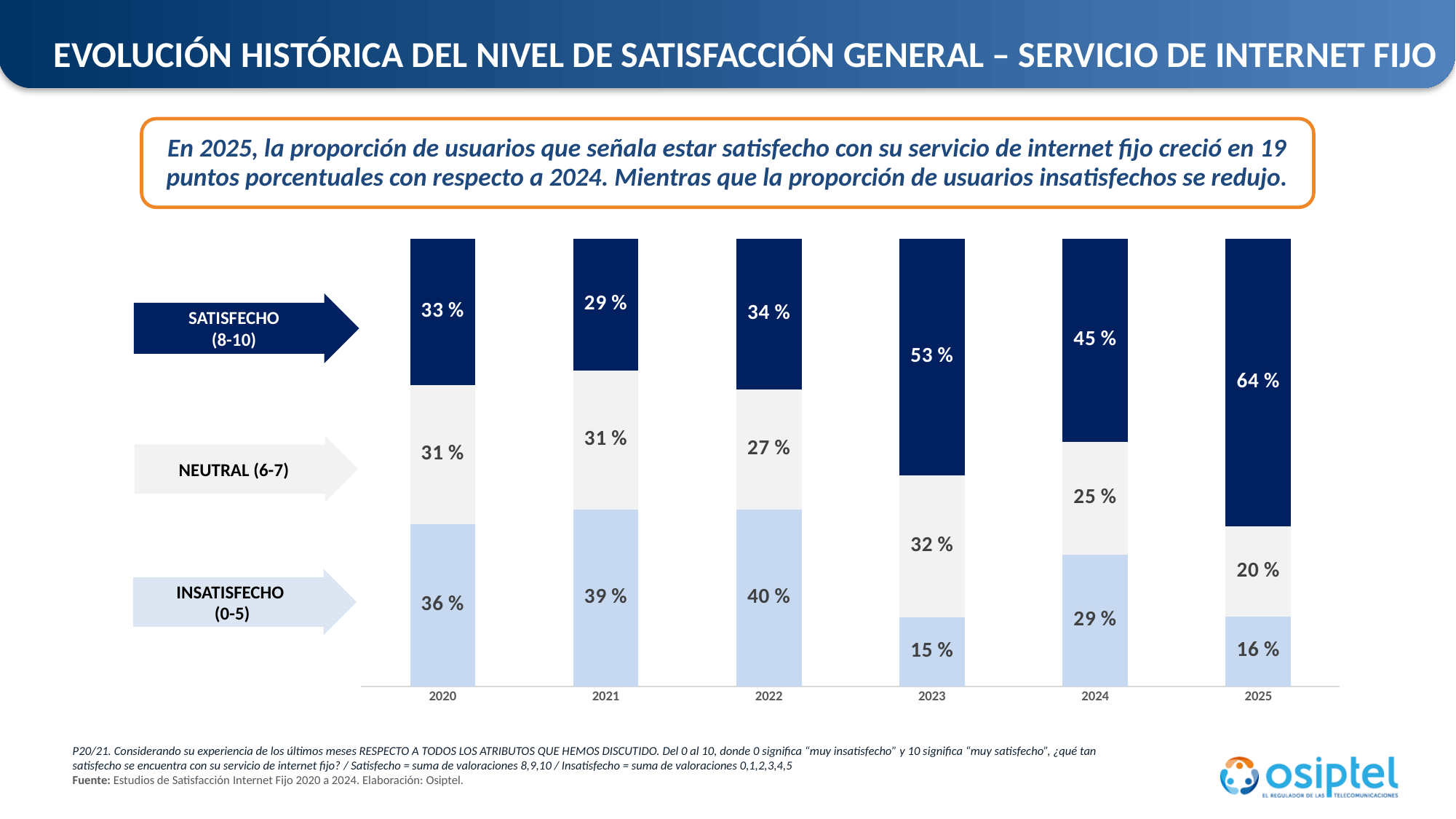

EVOLUCIÓN HISTÓRICA DEL NIVEL DE SATISFACCIÓN GENERAL – SERVICIO DE INTERNET FIJO

En 2025, la proporción de usuarios que señala estar satisfecho con su servicio de internet fijo creció en 19 puntos porcentuales con respecto a 2024. Mientras que la proporción de usuarios insatisfechos se redujo.

### Chart

| Category | Insatisfecho | Neutral | Satisfecho |
|---|---|---|---|
| 2020 | 0.36206790323884597 | 0.311181046257068 | 0.326751050504086 |
| 2021 | 0.394744625980804 | 0.311414740239563 | 0.293840633779634 |
| 2022 | 0.39552431937236 | 0.26735057131413503 | 0.33712510931350503 |
| 2023 | 0.15351966442853202 | 0.317405055023046 | 0.529075280548422 |
| 2024 | 0.294280961843969 | 0.252278419391956 | 0.453440618764075 |
| 2025 | 0.156325117236831 | 0.20098665034262597 | 0.642688232420543 |
SATISFECHO
(8-10)
NEUTRAL (6-7)
INSATISFECHO
(0-5)
P20/21. Considerando su experiencia de los últimos meses RESPECTO A TODOS LOS ATRIBUTOS QUE HEMOS DISCUTIDO. Del 0 al 10, donde 0 significa “muy insatisfecho” y 10 significa “muy satisfecho”, ¿qué tan satisfecho se encuentra con su servicio de internet fijo? / Satisfecho = suma de valoraciones 8,9,10 / Insatisfecho = suma de valoraciones 0,1,2,3,4,5
Fuente: Estudios de Satisfacción Internet Fijo 2020 a 2024. Elaboración: Osiptel.